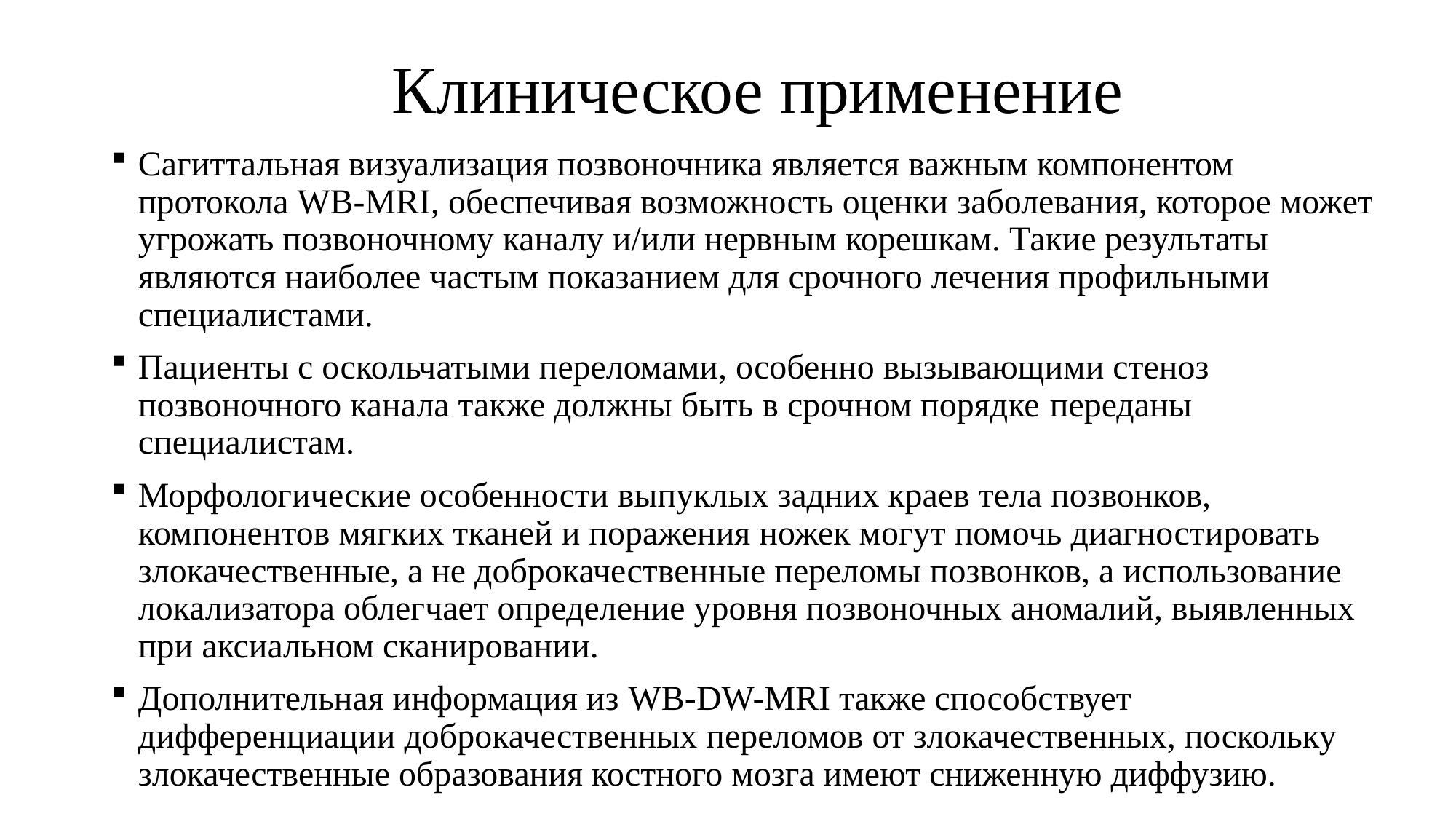

# Клиническое применение
Сагиттальная визуализация позвоночника является важным компонентом протокола WB-MRI, обеспечивая возможность оценки заболевания, которое может угрожать позвоночному каналу и/или нервным корешкам. Такие результаты являются наиболее частым показанием для срочного лечения профильными специалистами.
Пациенты с оскольчатыми переломами, особенно вызывающими стеноз позвоночного канала также должны быть в срочном порядке переданы специалистам.
Морфологические особенности выпуклых задних краев тела позвонков, компонентов мягких тканей и поражения ножек могут помочь диагностировать злокачественные, а не доброкачественные переломы позвонков, а использование локализатора облегчает определение уровня позвоночных аномалий, выявленных при аксиальном сканировании.
Дополнительная информация из WB-DW-MRI также способствует дифференциации доброкачественных переломов от злокачественных, поскольку злокачественные образования костного мозга имеют сниженную диффузию.